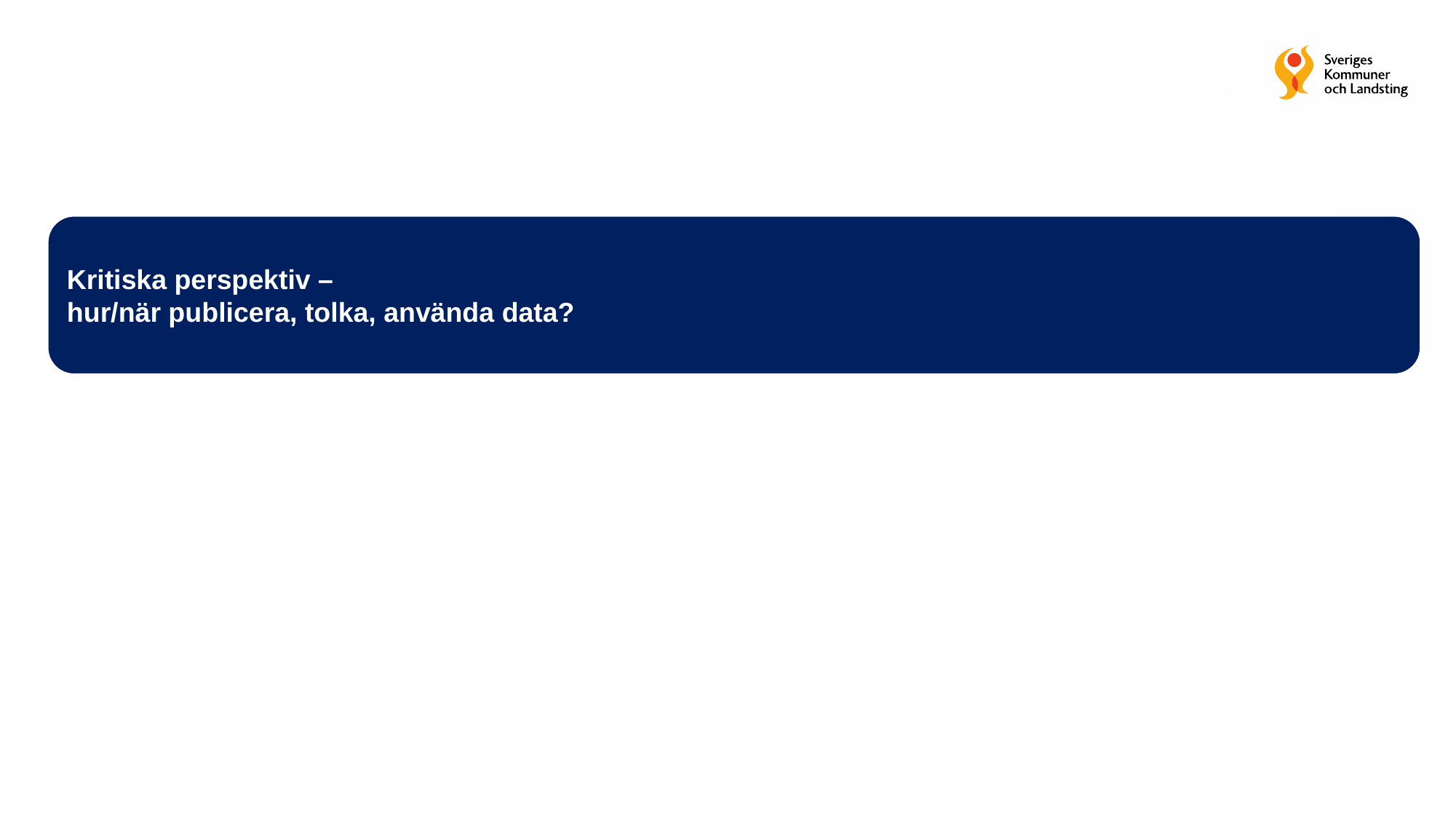

Kritiska perspektiv –
hur/när publicera, tolka, använda data?